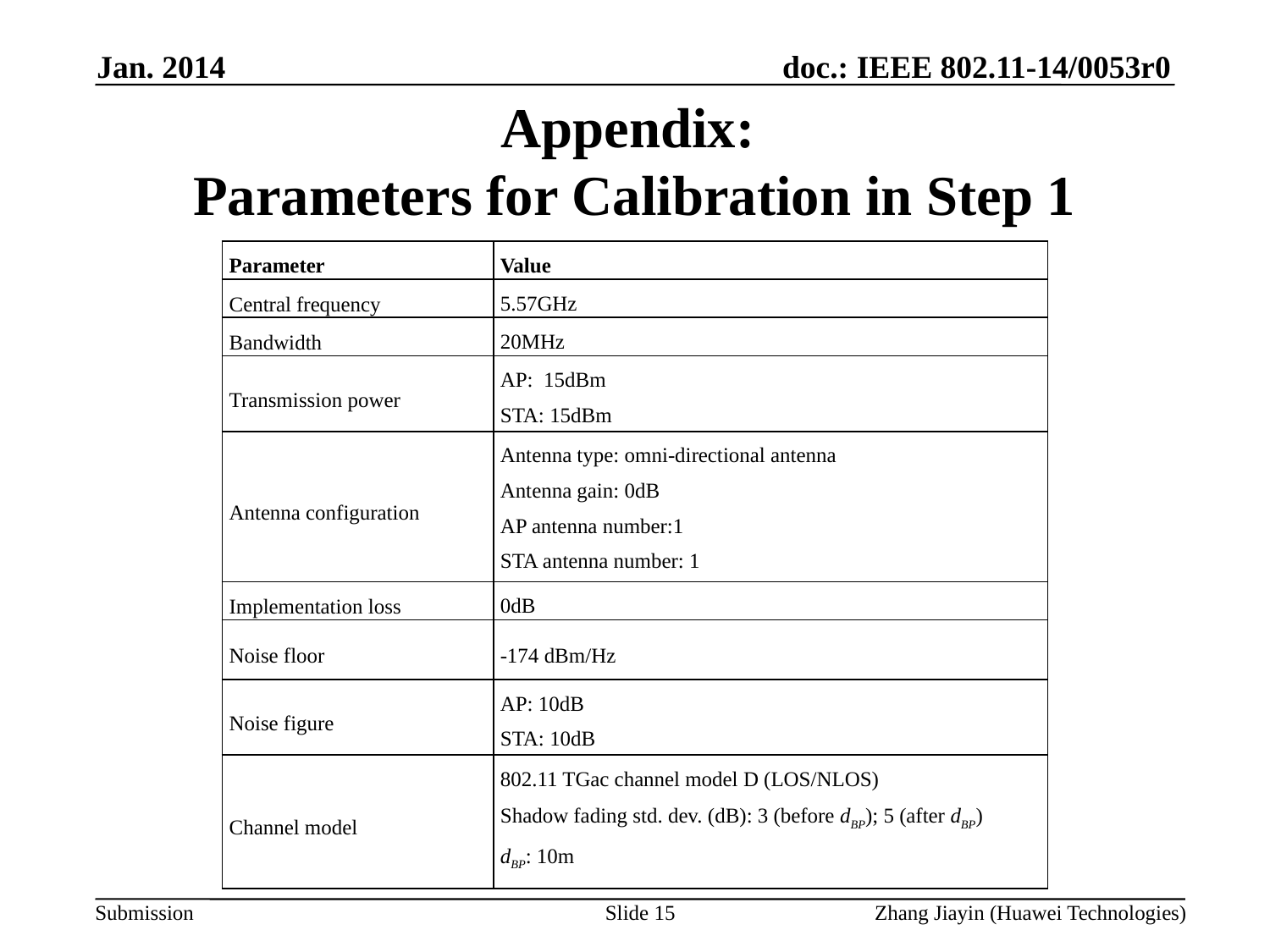

Jan. 2014
# Appendix: Parameters for Calibration in Step 1
| Parameter | Value |
| --- | --- |
| Central frequency | 5.57GHz |
| Bandwidth | 20MHz |
| Transmission power | AP: 15dBm STA: 15dBm |
| Antenna configuration | Antenna type: omni-directional antenna Antenna gain: 0dB AP antenna number:1 STA antenna number: 1 |
| Implementation loss | 0dB |
| Noise floor | -174 dBm/Hz |
| Noise figure | AP: 10dB STA: 10dB |
| Channel model | 802.11 TGac channel model D (LOS/NLOS) Shadow fading std. dev. (dB): 3 (before dBP); 5 (after dBP) dBP: 10m |
Slide 15
Zhang Jiayin (Huawei Technologies)